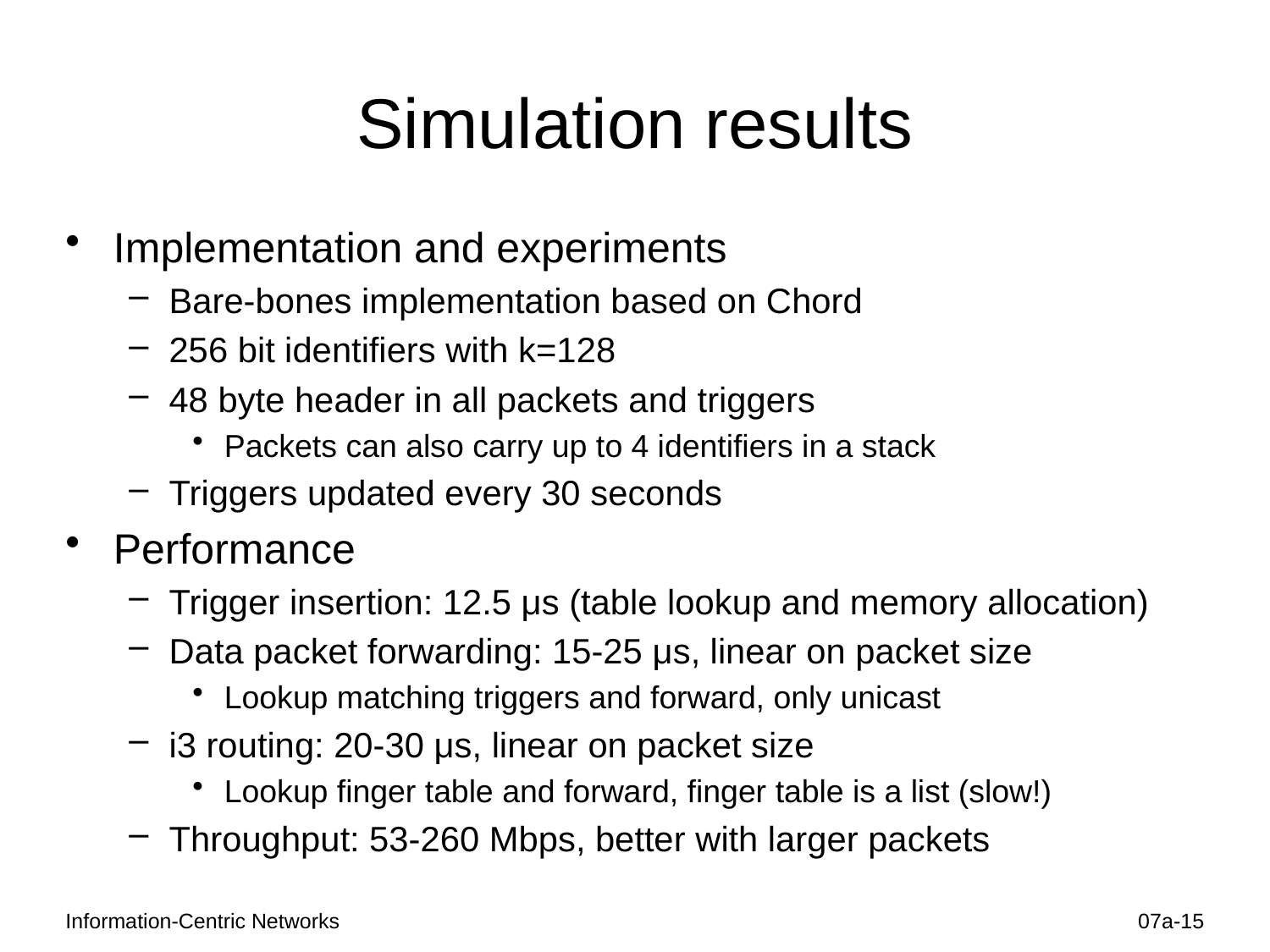

# Simulation results
Implementation and experiments
Bare-bones implementation based on Chord
256 bit identifiers with k=128
48 byte header in all packets and triggers
Packets can also carry up to 4 identifiers in a stack
Triggers updated every 30 seconds
Performance
Trigger insertion: 12.5 μs (table lookup and memory allocation)
Data packet forwarding: 15-25 μs, linear on packet size
Lookup matching triggers and forward, only unicast
i3 routing: 20-30 μs, linear on packet size
Lookup finger table and forward, finger table is a list (slow!)
Throughput: 53-260 Mbps, better with larger packets
Information-Centric Networks
07a-15